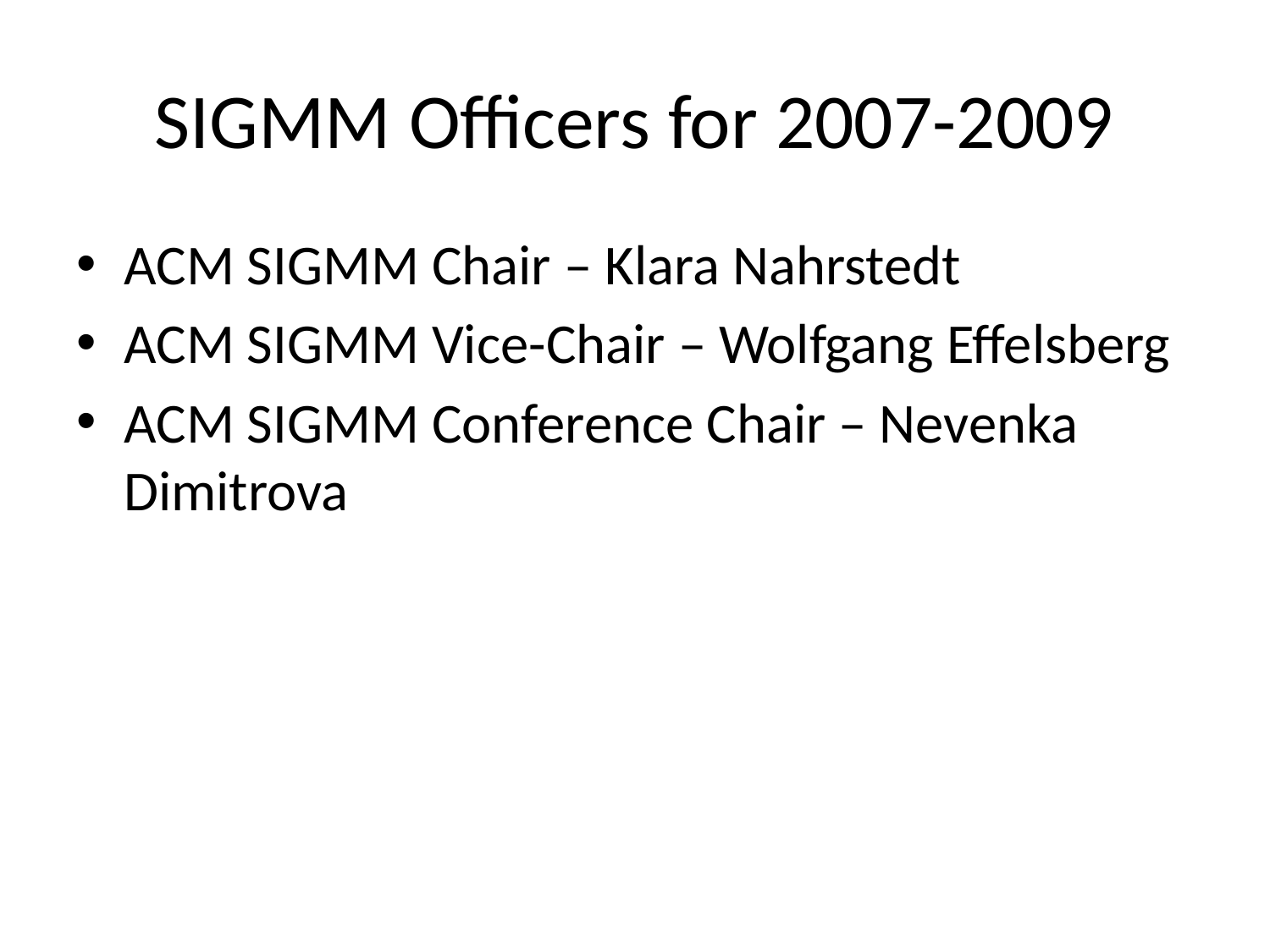

# SIGMM Officers for 2007-2009
ACM SIGMM Chair – Klara Nahrstedt
ACM SIGMM Vice-Chair – Wolfgang Effelsberg
ACM SIGMM Conference Chair – Nevenka Dimitrova